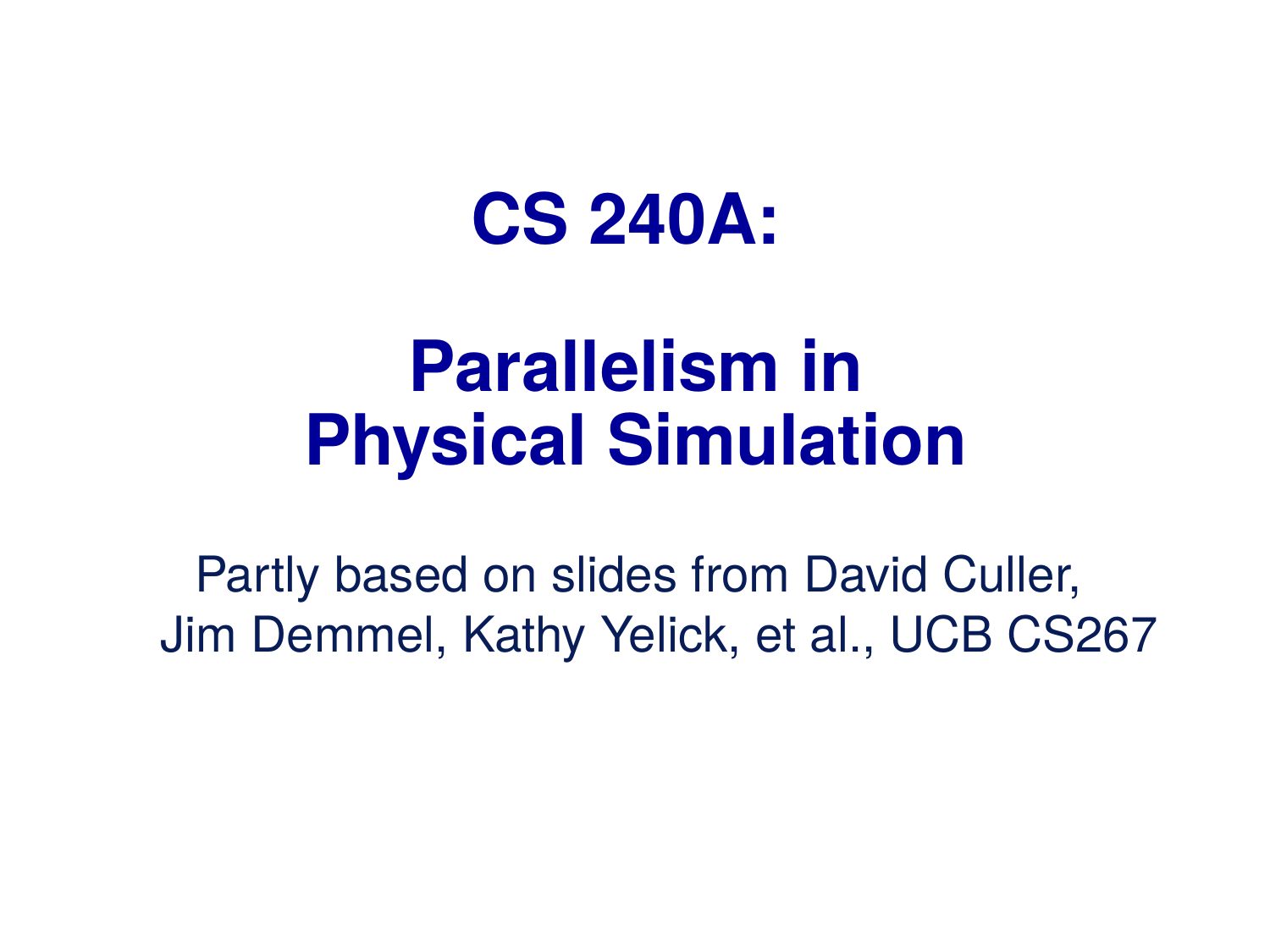

# CS 240A: Parallelism in Physical Simulation
Partly based on slides from David Culler,
Jim Demmel, Kathy Yelick, et al., UCB CS267